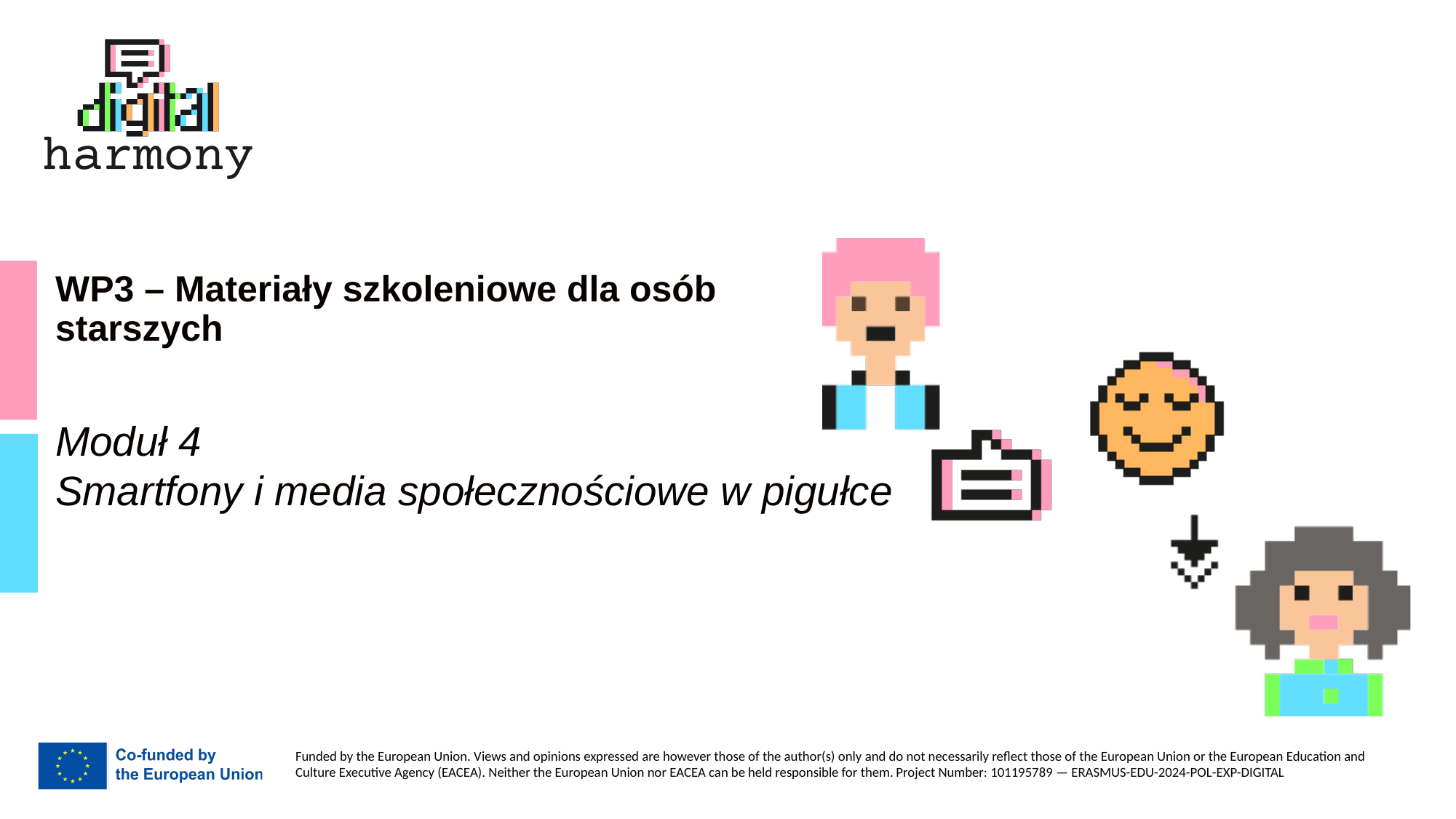

# WP3 – Materiały szkoleniowe dla osób starszych
Moduł 4
Smartfony i media społecznościowe w pigułce